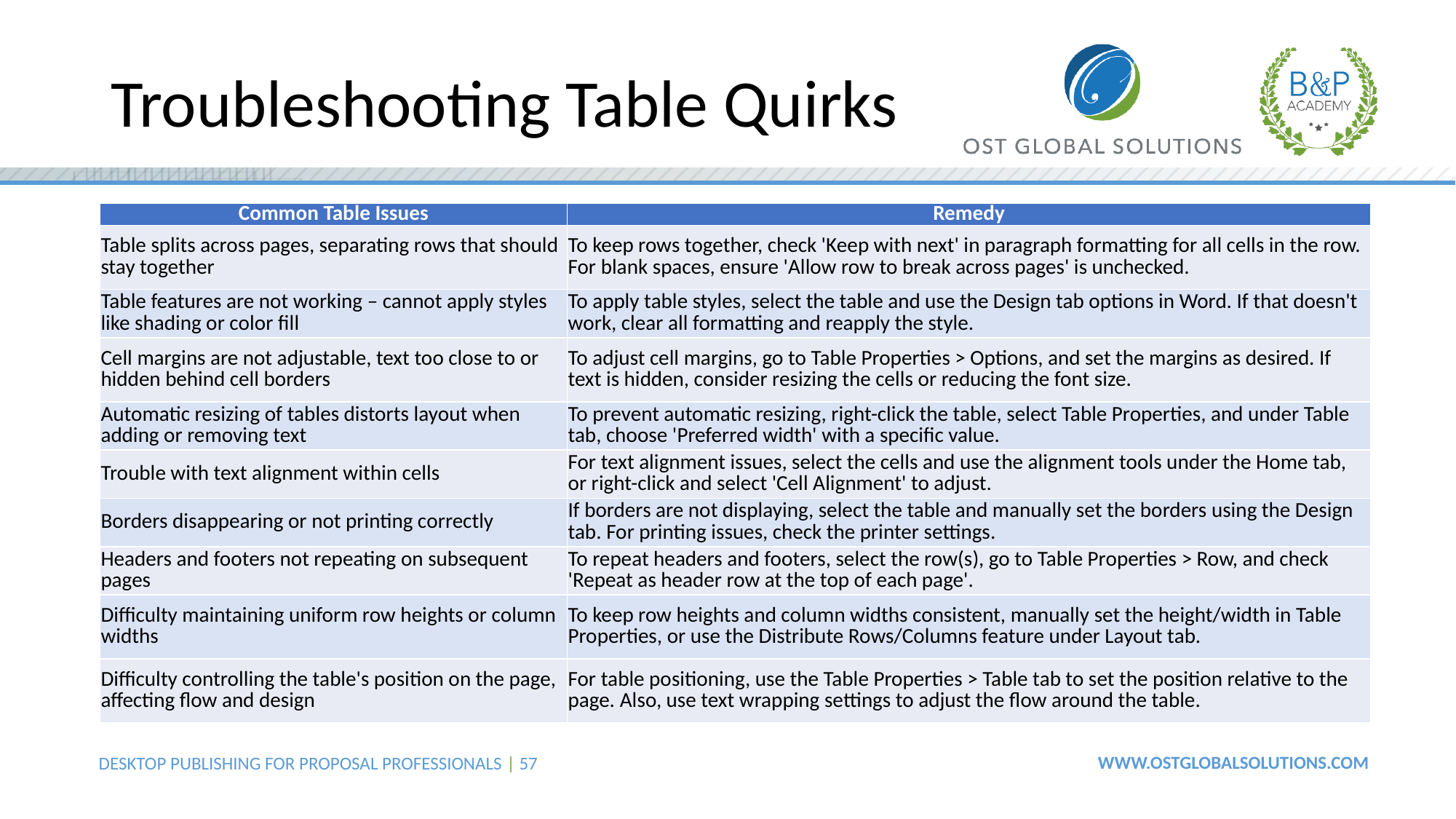

# Troubleshooting Table Quirks
| Common Table Issues | Remedy |
| --- | --- |
| Table splits across pages, separating rows that should stay together | To keep rows together, check 'Keep with next' in paragraph formatting for all cells in the row. For blank spaces, ensure 'Allow row to break across pages' is unchecked. |
| Table features are not working – cannot apply styles like shading or color fill | To apply table styles, select the table and use the Design tab options in Word. If that doesn't work, clear all formatting and reapply the style. |
| Cell margins are not adjustable, text too close to or hidden behind cell borders | To adjust cell margins, go to Table Properties > Options, and set the margins as desired. If text is hidden, consider resizing the cells or reducing the font size. |
| Automatic resizing of tables distorts layout when adding or removing text | To prevent automatic resizing, right-click the table, select Table Properties, and under Table tab, choose 'Preferred width' with a specific value. |
| Trouble with text alignment within cells | For text alignment issues, select the cells and use the alignment tools under the Home tab, or right-click and select 'Cell Alignment' to adjust. |
| Borders disappearing or not printing correctly | If borders are not displaying, select the table and manually set the borders using the Design tab. For printing issues, check the printer settings. |
| Headers and footers not repeating on subsequent pages | To repeat headers and footers, select the row(s), go to Table Properties > Row, and check 'Repeat as header row at the top of each page'. |
| Difficulty maintaining uniform row heights or column widths | To keep row heights and column widths consistent, manually set the height/width in Table Properties, or use the Distribute Rows/Columns feature under Layout tab. |
| Difficulty controlling the table's position on the page, affecting flow and design | For table positioning, use the Table Properties > Table tab to set the position relative to the page. Also, use text wrapping settings to adjust the flow around the table. |